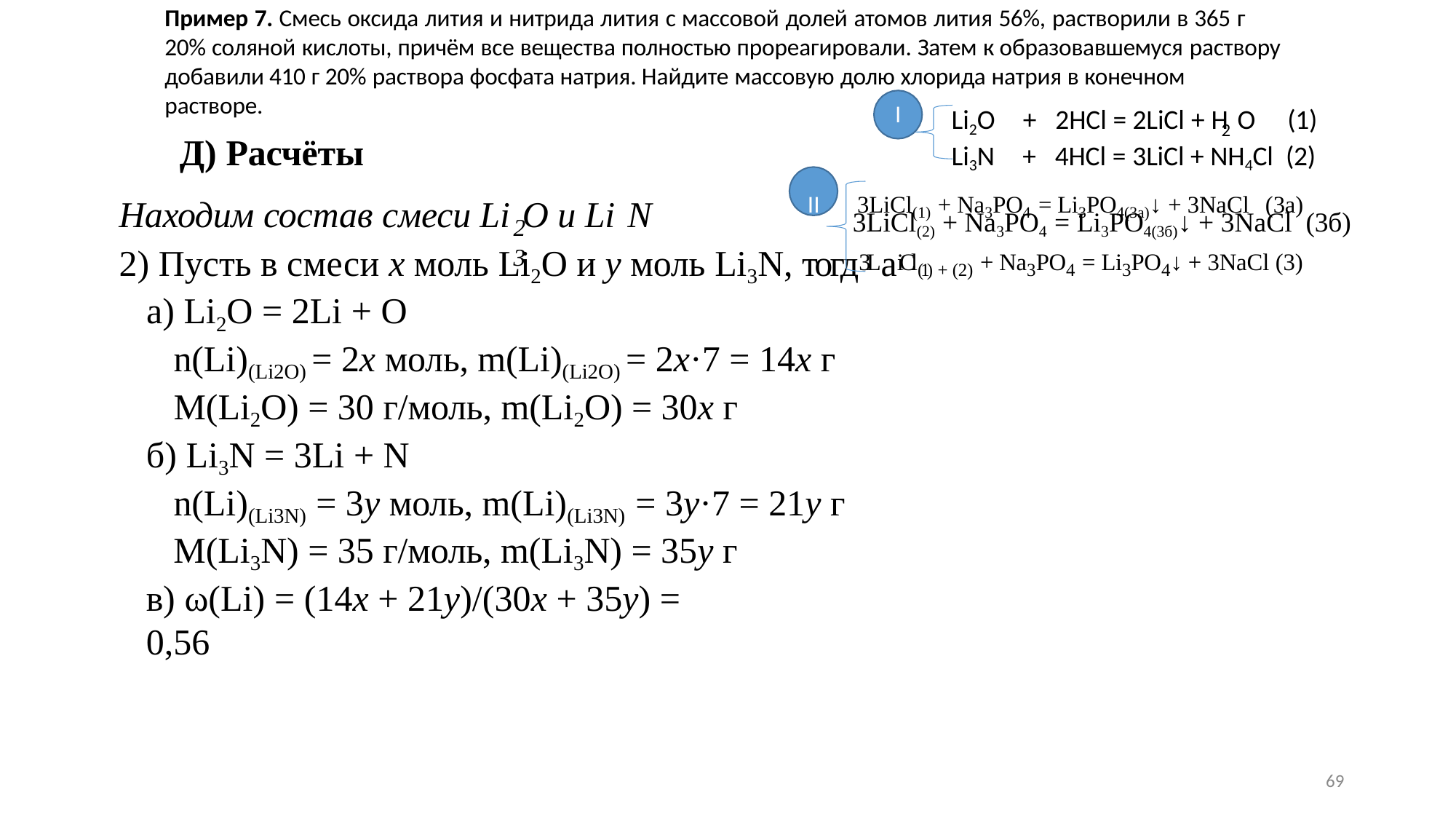

Пример 7. Смесь оксида лития и нитрида лития с массовой долей атомов лития 56%, растворили в 365 г  20% соляной кислоты, причём все вещества полностью прореагировали. Затем к образовавшемуся раствору  добавили 410 г 20% раствора фосфата натрия. Найдите массовую долю хлорида натрия в конечном
растворе.

I
Li2O	+	2HCl = 2LiCl + H O	(1)
Li3N	+	4HCl = 3LiCl + NH4Cl (2)
2
Д) Расчёты

II	3LiCl(1) + Na3PO4 = Li3PO4(3а)↓ + 3NaCl (3а)

Находим состав смеси Li O и Li N
3LiCl(2) + Na3PO4 = Li3PO4(3б)↓ + 3NaCl (3б)
2	3
2) Пусть в смеси x моль Li2O и y моль Li3N, тогд3LаiCl(1) + (2) + Na3PO4 = Li3PO4↓ + 3NaCl (3)
а) Li2O = 2Li + O
n(Li)(Li2O) = 2x моль, m(Li)(Li2O) = 2x·7 = 14x г  M(Li2O) = 30 г/моль, m(Li2O) = 30x г
б) Li3N = 3Li + N
n(Li)(Li3N) = 3y моль, m(Li)(Li3N) = 3y·7 = 21у г
M(Li3N) = 35 г/моль, m(Li3N) = 35y г  в) ω(Li) = (14x + 21y)/(30x + 35y) = 0,56
69